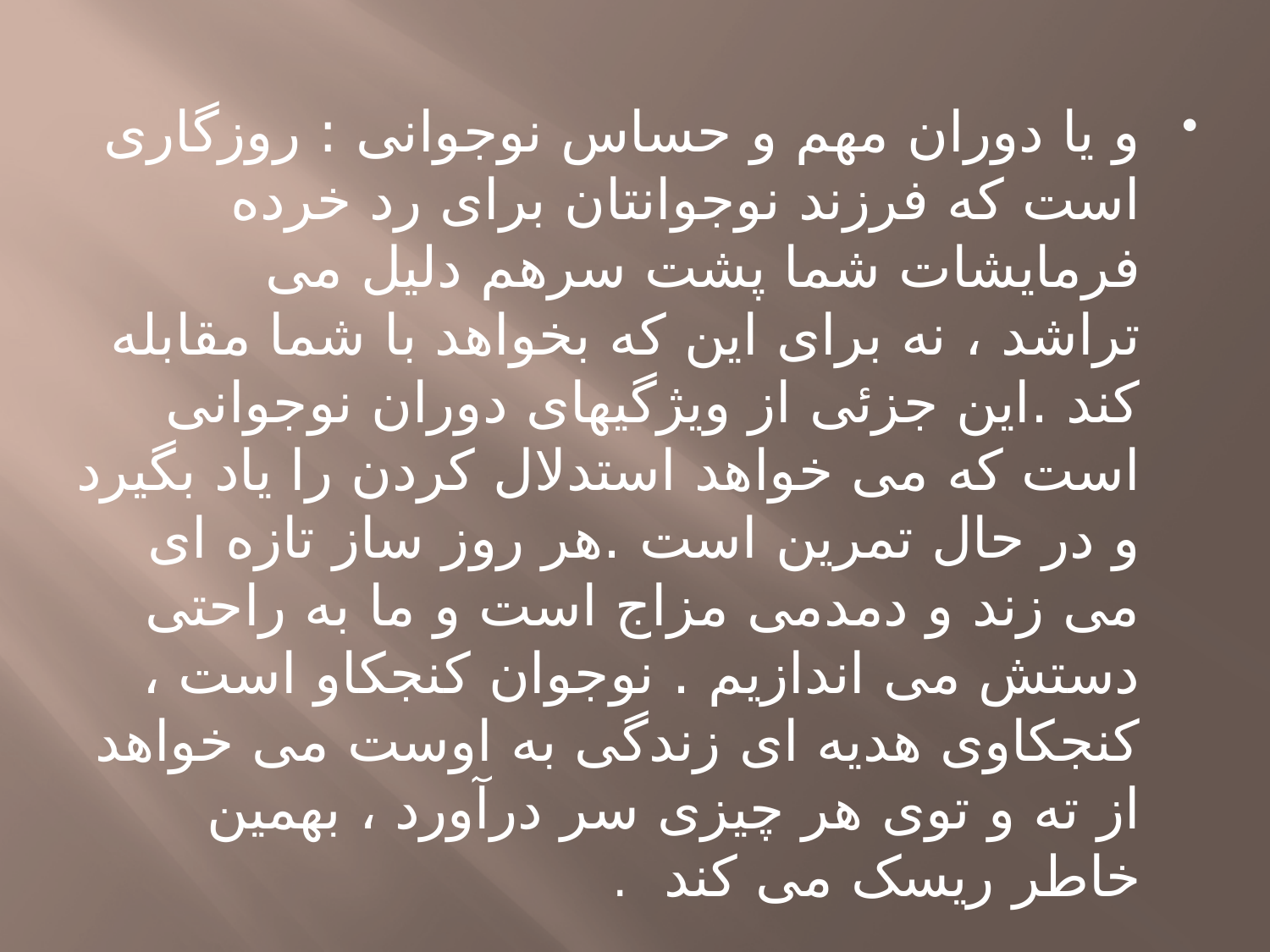

و یا دوران مهم و حساس نوجوانی : روزگاری است که فرزند نوجوانتان برای رد خرده فرمایشات شما پشت سرهم دلیل می تراشد ، نه برای این که بخواهد با شما مقابله کند .این جزئی از ویژگیهای دوران نوجوانی است که می خواهد استدلال کردن را یاد بگیرد و در حال تمرین است .هر روز ساز تازه ای می زند و دمدمی مزاج است و ما به راحتی دستش می اندازیم . نوجوان کنجکاو است ، کنجکاوی هدیه ای زندگی به اوست می خواهد از ته و توی هر چیزی سر درآورد ، بهمین خاطر ریسک می کند  .